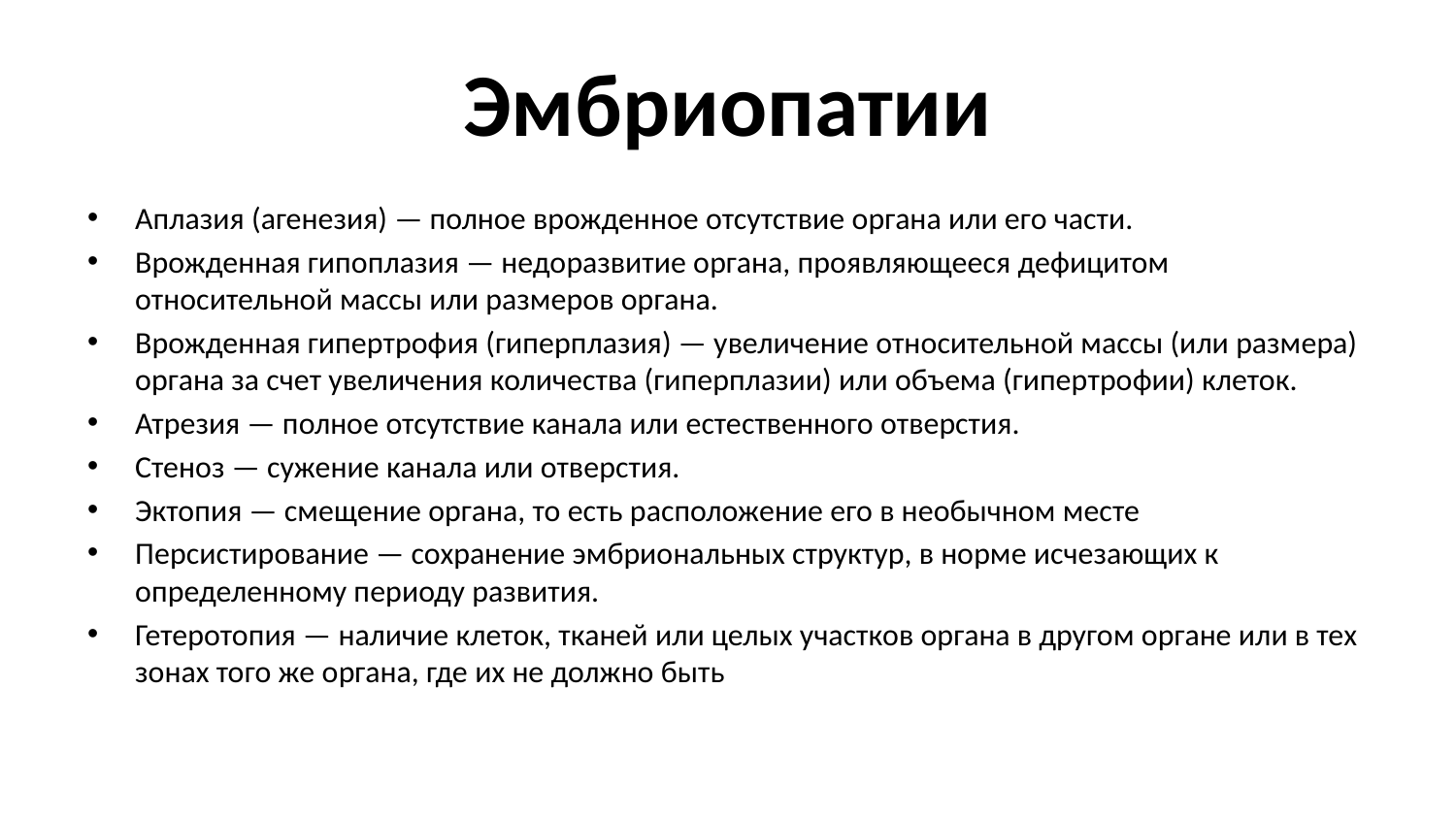

# Эмбриопатии
Аплазия (агенезия) — полное врожденное отсутствие органа или его части.
Врожденная гипоплазия — недоразвитие органа, проявляющееся дефицитом относительной массы или размеров органа.
Врожденная гипертрофия (гиперплазия) — увеличение относительной массы (или размера) органа за счет увеличения количества (гиперплазии) или объема (гипертрофии) клеток.
Атрезия — полное отсутствие канала или естественного отверстия.
Стеноз — сужение канала или отверстия.
Эктопия — смещение органа, то есть расположение его в необычном месте
Персистирование — сохранение эмбриональных структур, в норме исчезающих к определенному периоду развития.
Гетеротопия — наличие клеток, тканей или целых участков органа в другом органе или в тех зонах того же органа, где их не должно быть